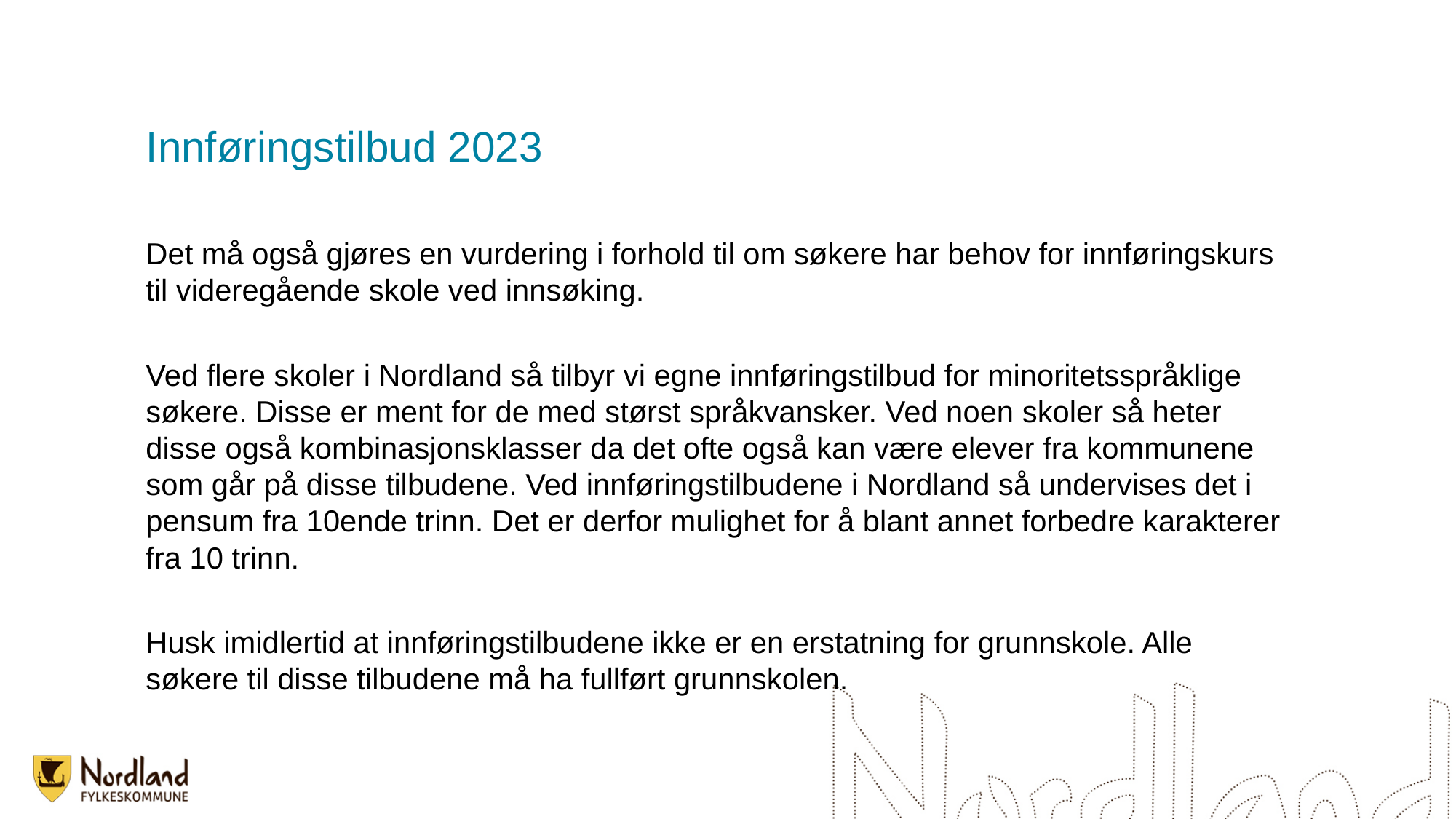

# Innføringstilbud 2023
Det må også gjøres en vurdering i forhold til om søkere har behov for innføringskurs til videregående skole ved innsøking.

Ved flere skoler i Nordland så tilbyr vi egne innføringstilbud for minoritetsspråklige søkere. Disse er ment for de med størst språkvansker. Ved noen skoler så heter disse også kombinasjonsklasser da det ofte også kan være elever fra kommunene som går på disse tilbudene. Ved innføringstilbudene i Nordland så undervises det i pensum fra 10ende trinn. Det er derfor mulighet for å blant annet forbedre karakterer fra 10 trinn.

Husk imidlertid at innføringstilbudene ikke er en erstatning for grunnskole. Alle søkere til disse tilbudene må ha fullført grunnskolen.